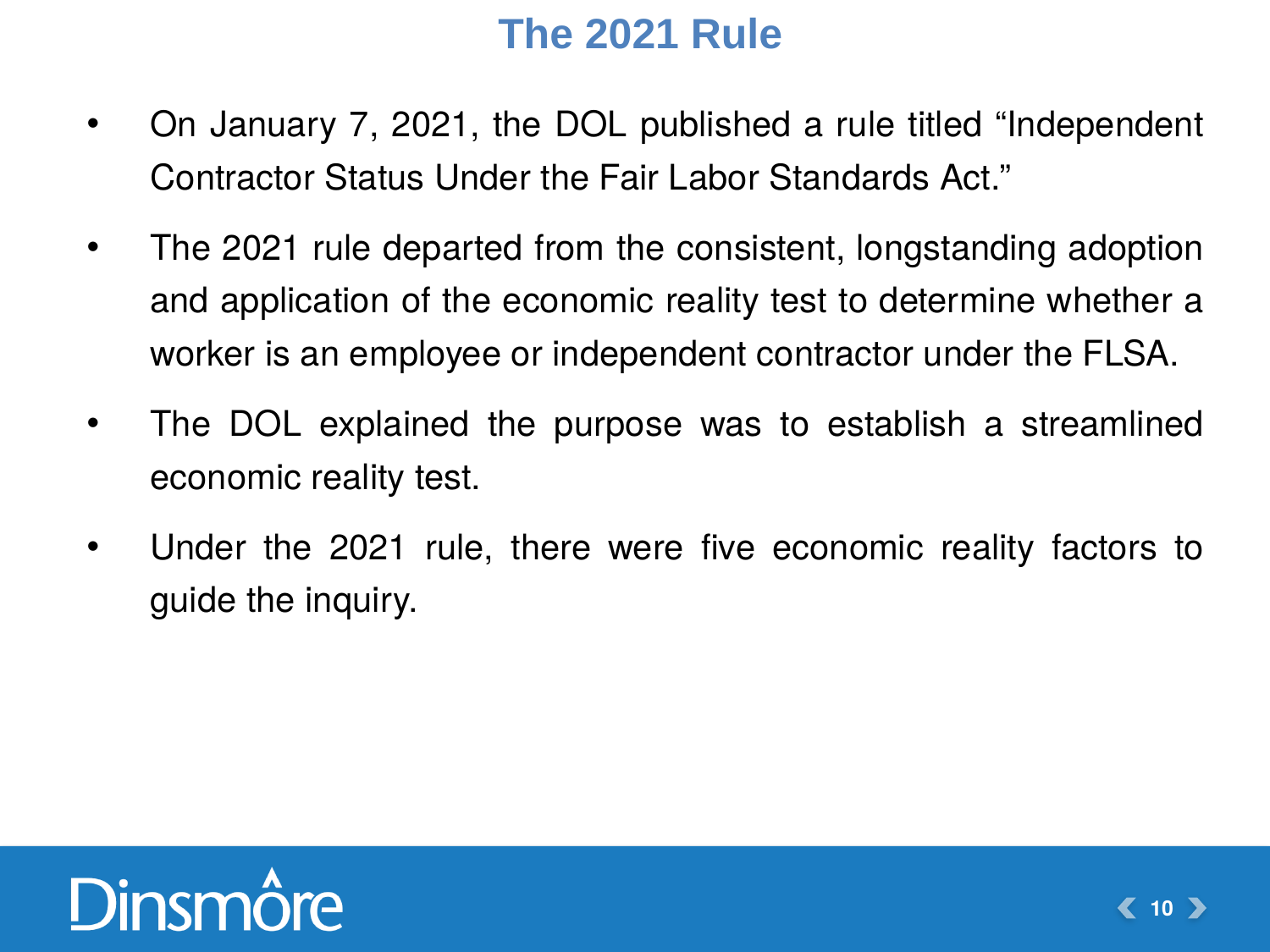

The 2021 Rule
On January 7, 2021, the DOL published a rule titled “Independent Contractor Status Under the Fair Labor Standards Act.”
The 2021 rule departed from the consistent, longstanding adoption and application of the economic reality test to determine whether a worker is an employee or independent contractor under the FLSA.
The DOL explained the purpose was to establish a streamlined economic reality test.
Under the 2021 rule, there were five economic reality factors to guide the inquiry.
10